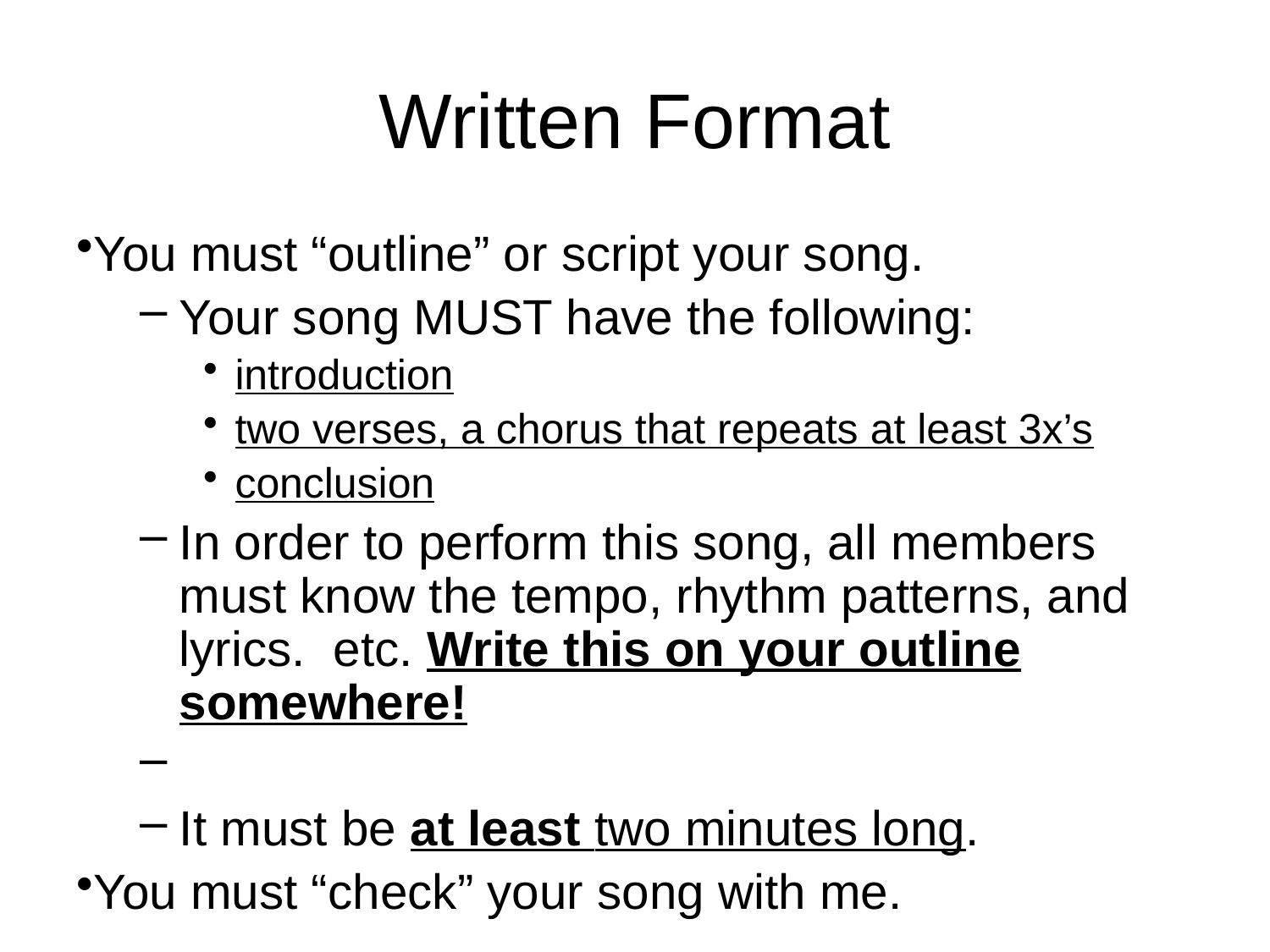

# Written Format
You must “outline” or script your song.
Your song MUST have the following:
introduction
two verses, a chorus that repeats at least 3x’s
conclusion
In order to perform this song, all members must know the tempo, rhythm patterns, and lyrics.  etc. Write this on your outline somewhere!

It must be at least two minutes long.
You must “check” your song with me.